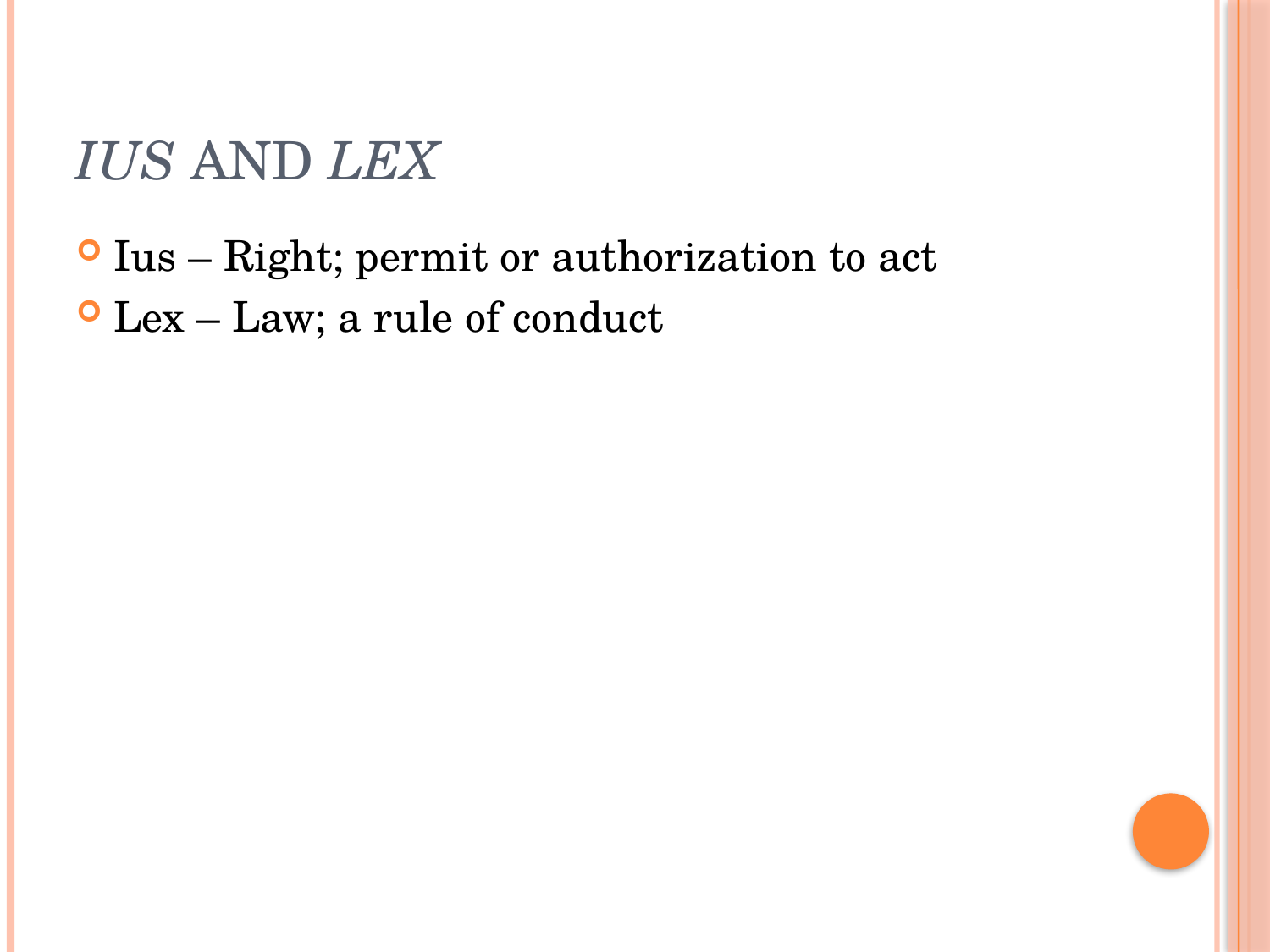

# Ius and Lex
Ius – Right; permit or authorization to act
Lex – Law; a rule of conduct